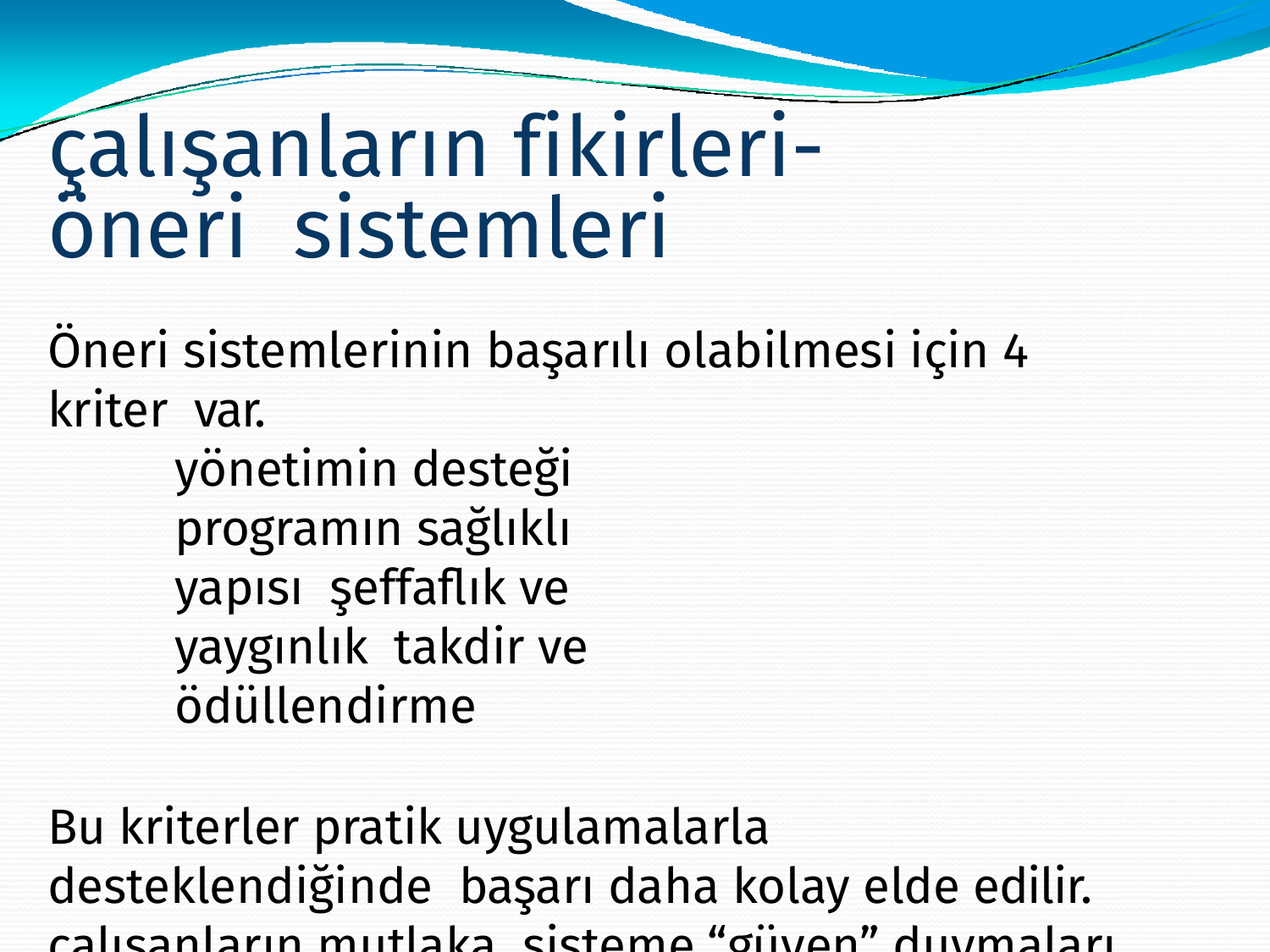

# çalışanların fikirleri-öneri  sistemleri
Öneri sistemlerinin başarılı olabilmesi için 4 kriter  var.
yönetimin desteği  programın sağlıklı yapısı  şeffaflık ve yaygınlık  takdir ve ödüllendirme

Bu kriterler pratik uygulamalarla desteklendiğinde  başarı daha kolay elde edilir. çalışanların mutlaka  sisteme “güven” duymaları sağlanmalı.